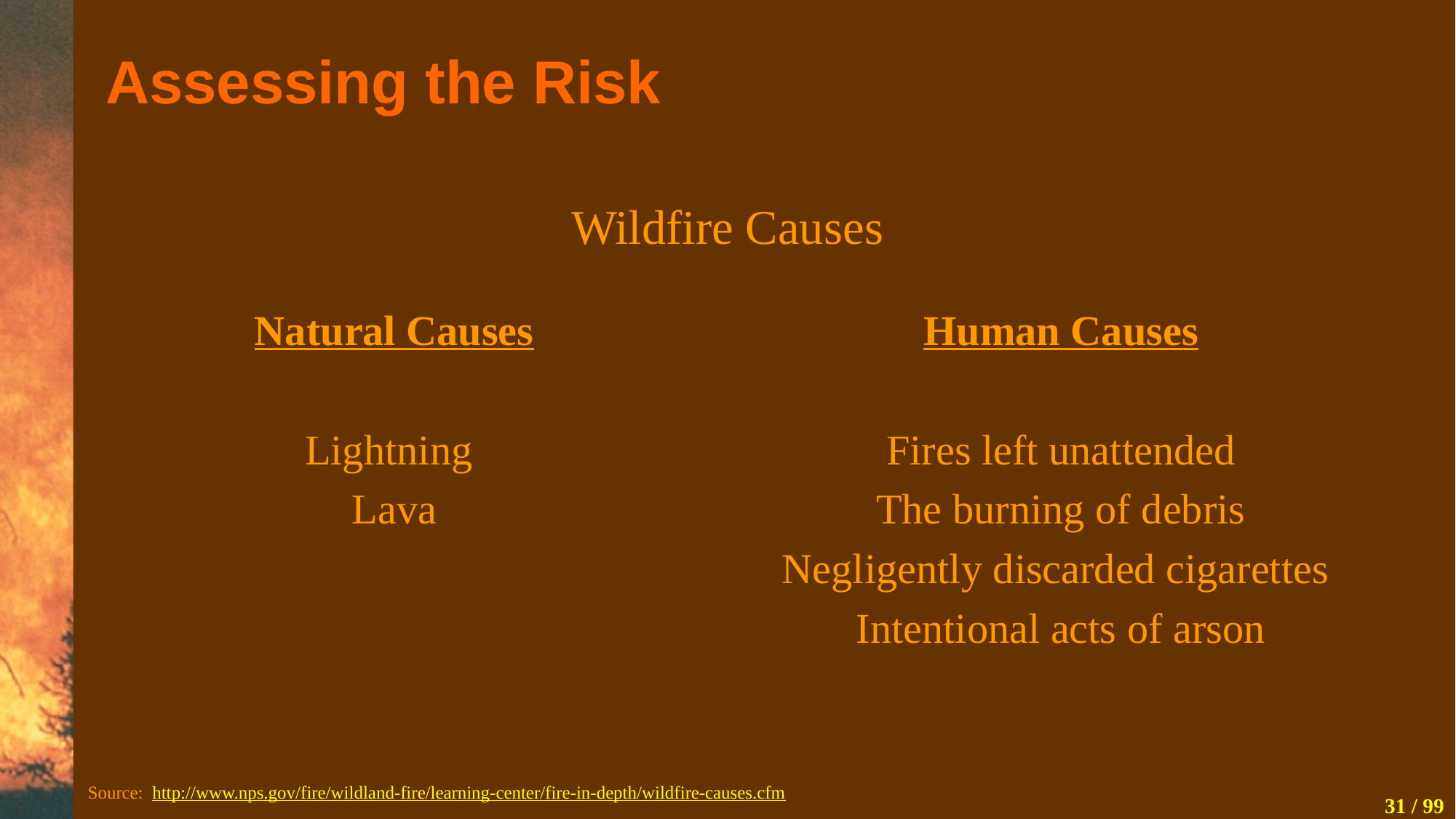

# Assessing the Risk
Wildfire Causes
Natural Causes

Lightning
Lava
Human Causes

Fires left unattended
The burning of debris
Negligently discarded cigarettes
Intentional acts of arson
Source:  http://www.nps.gov/fire/wildland-fire/learning-center/fire-in-depth/wildfire-causes.cfm
31 / 99